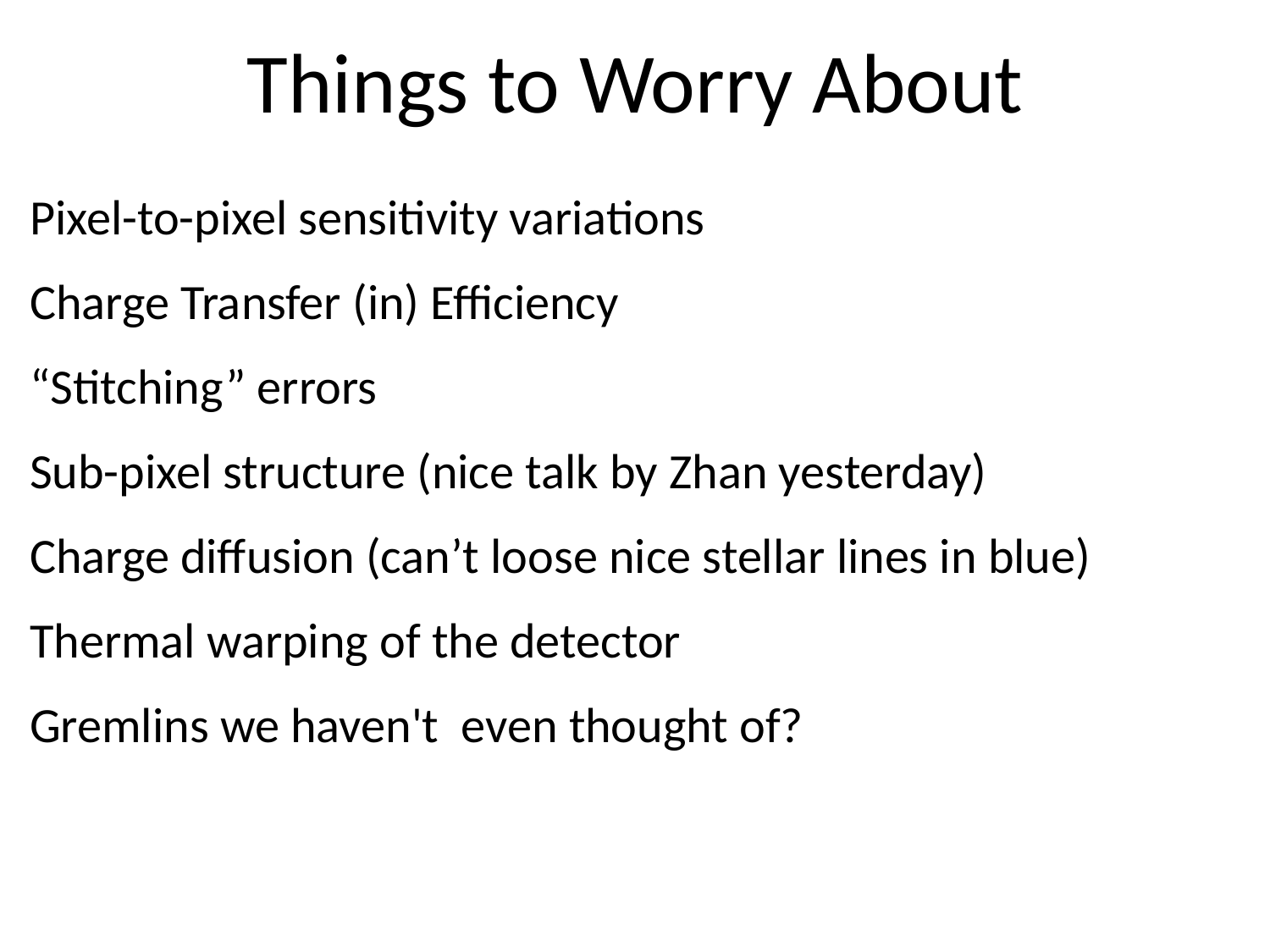

# Things to Worry About
Pixel-to-pixel sensitivity variations

Charge Transfer (in) Efficiency

“Stitching” errors

Sub-pixel structure (nice talk by Zhan yesterday)

Charge diffusion (can’t loose nice stellar lines in blue)

Thermal warping of the detector

Gremlins we haven't  even thought of?